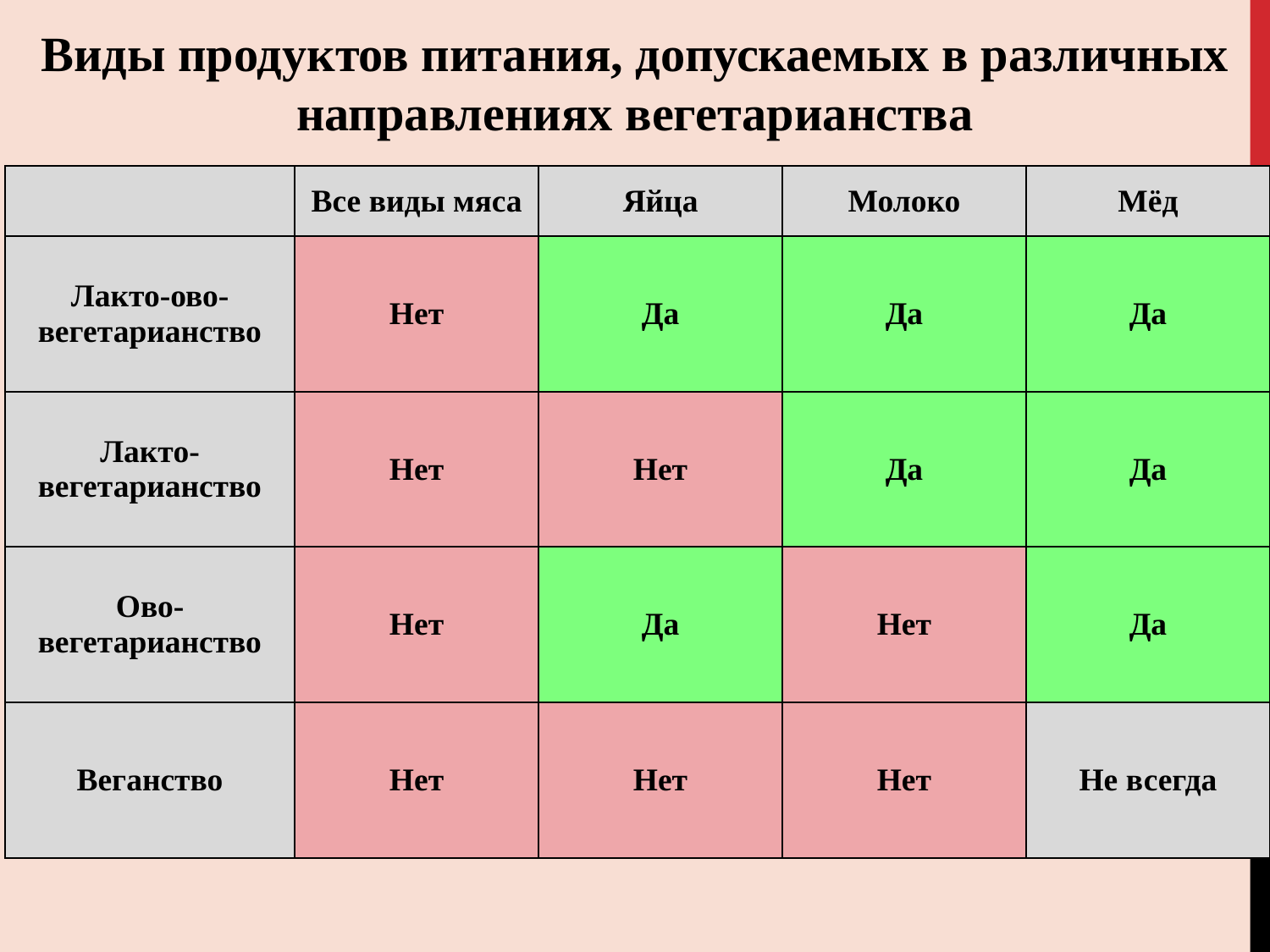

Виды продуктов питания, допускаемых в различных направлениях вегетарианства
|  | Все виды мяса | Яйца | Молоко | Мёд |
| --- | --- | --- | --- | --- |
| Лакто-ово-вегетарианство | Нет | Да | Да | Да |
| Лакто-вегетарианство | Нет | Нет | Да | Да |
| Ово-вегетарианство | Нет | Да | Нет | Да |
| Веганство | Нет | Нет | Нет | Не всегда |